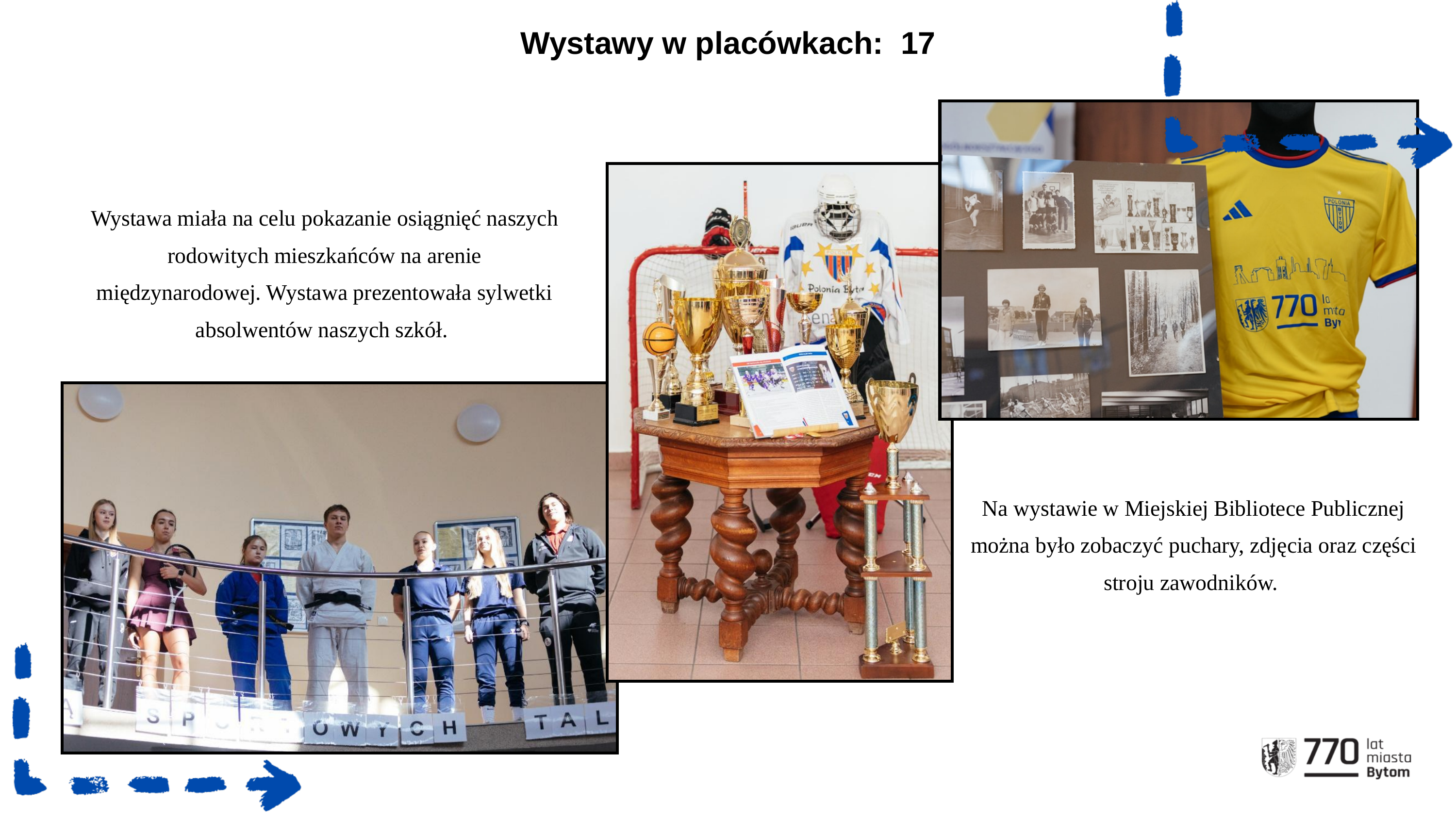

Wystawy w placówkach:  17

Wystawa miała na celu pokazanie osiągnięć naszych rodowitych mieszkańców na arenie międzynarodowej. Wystawa prezentowała sylwetki absolwentów naszych szkół.

Na wystawie w Miejskiej Bibliotece Publicznej można było zobaczyć puchary, zdjęcia oraz części stroju zawodników.